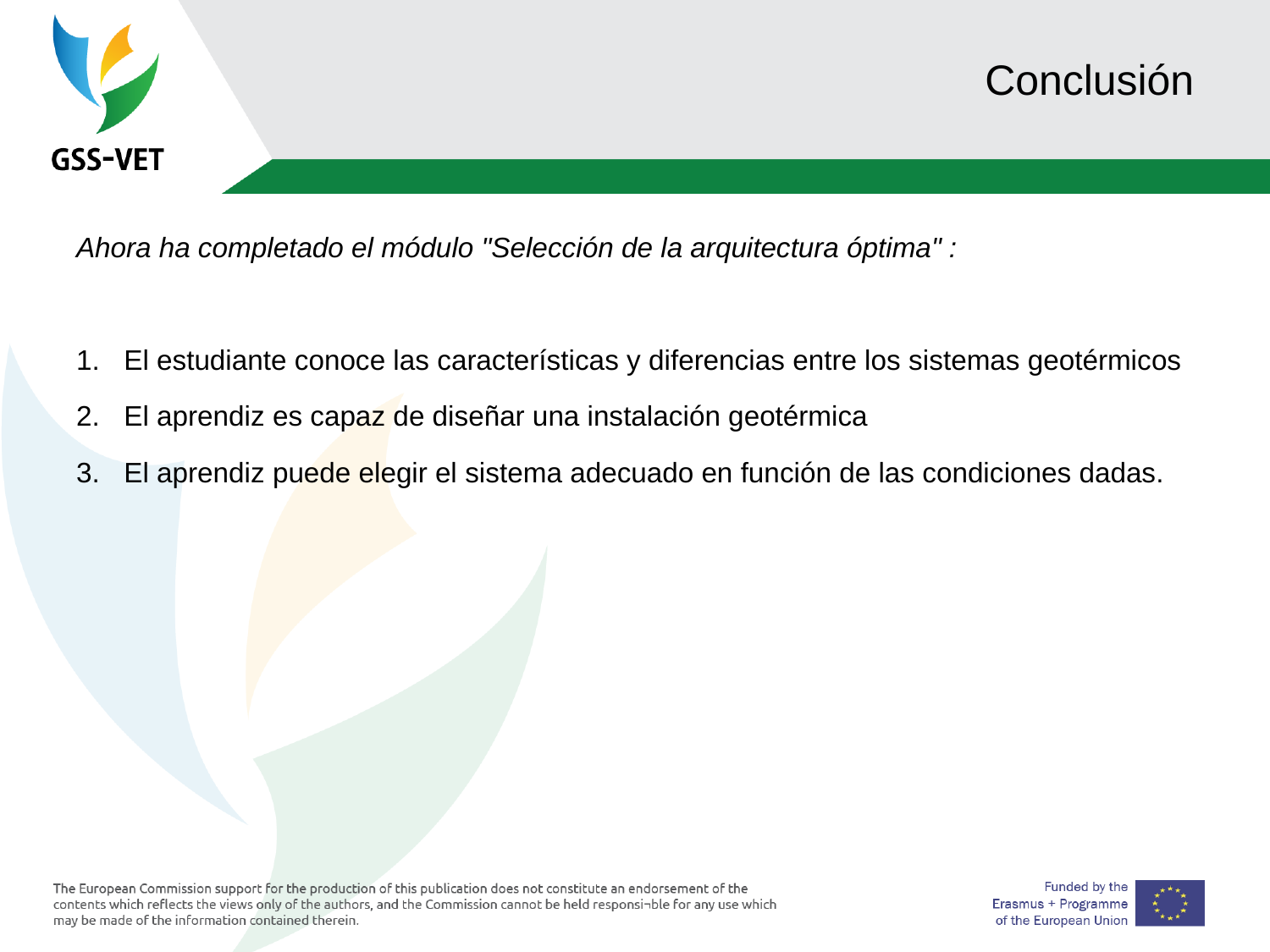

# Conclusión
Ahora ha completado el módulo "Selección de la arquitectura óptima" :

El estudiante conoce las características y diferencias entre los sistemas geotérmicos
El aprendiz es capaz de diseñar una instalación geotérmica
El aprendiz puede elegir el sistema adecuado en función de las condiciones dadas.